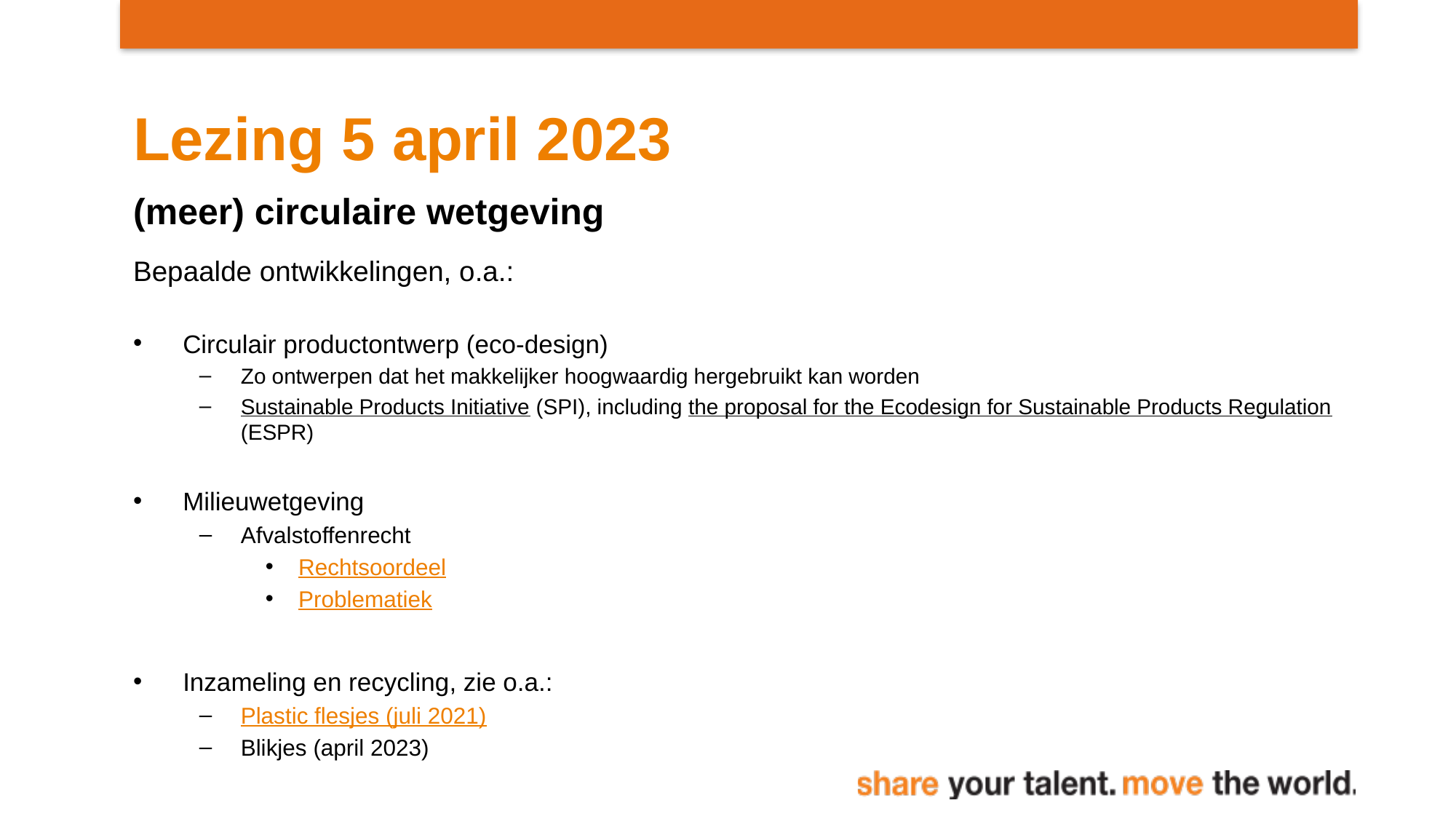

# Lezing 5 april 2023
(meer) circulaire wetgeving
Bepaalde ontwikkelingen, o.a.:

Circulair productontwerp (eco-design)
Zo ontwerpen dat het makkelijker hoogwaardig hergebruikt kan worden
Sustainable Products Initiative (SPI), including the proposal for the Ecodesign for Sustainable Products Regulation (ESPR)

Milieuwetgeving
Afvalstoffenrecht
Rechtsoordeel
Problematiek

Inzameling en recycling, zie o.a.:
Plastic flesjes (juli 2021)
Blikjes (april 2023)